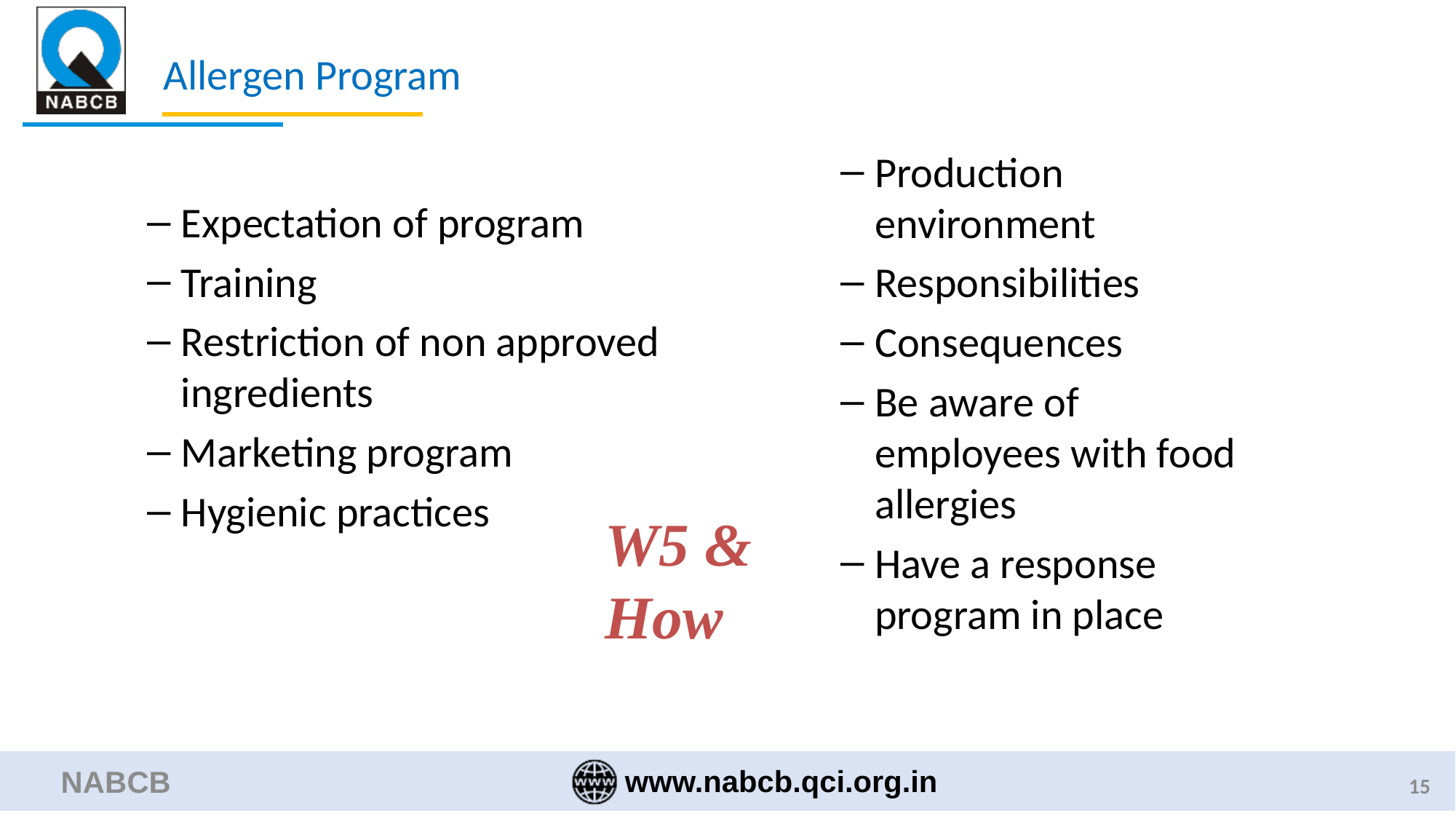

# Allergen Program
Production environment
Responsibilities
Consequences
Be aware of employees with food allergies
Have a response program in place

Expectation of program
Training
Restriction of non approved ingredients
Marketing program
Hygienic practices
W5 &
How
NABCB
15